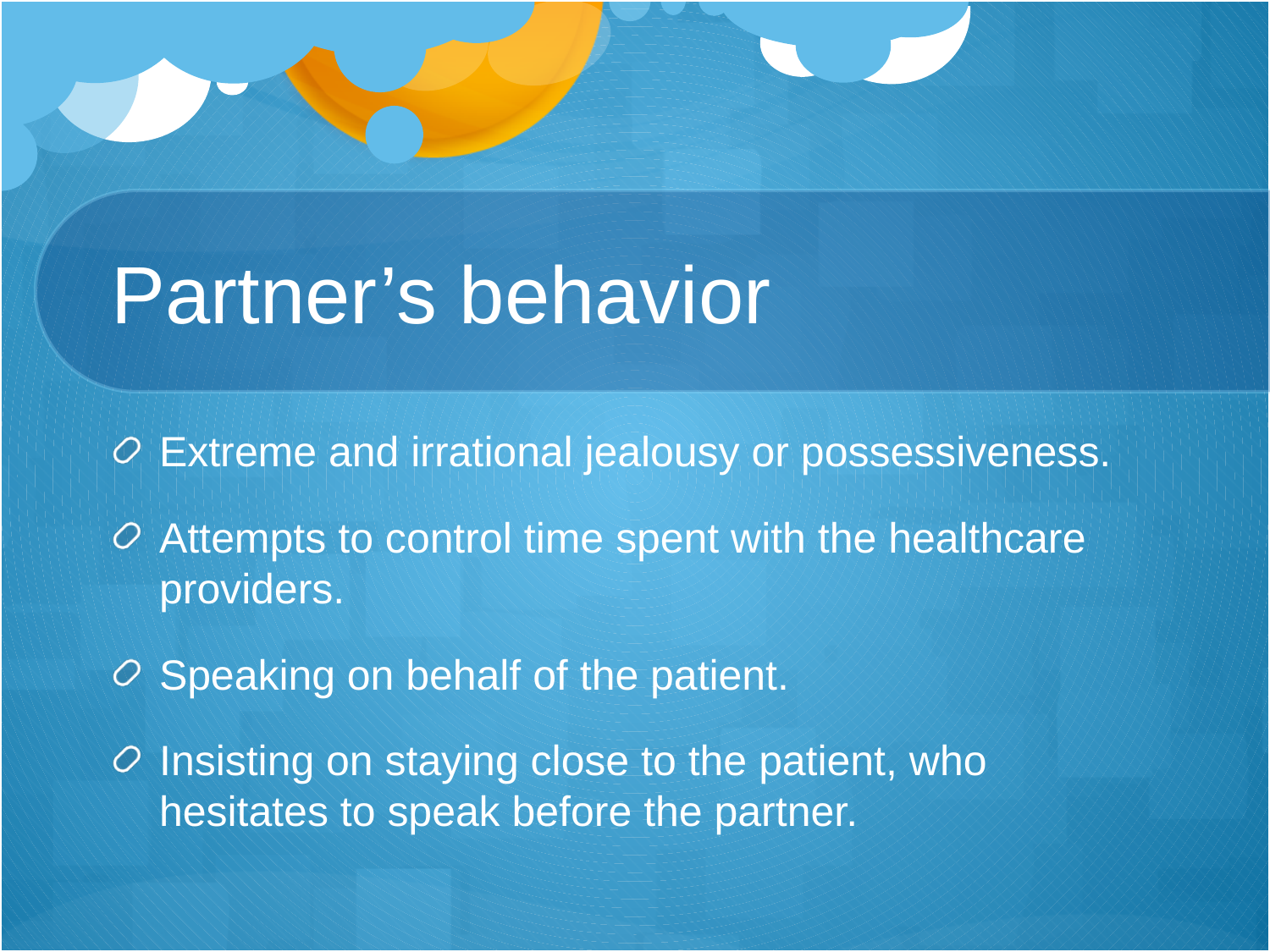

# Partner’s behavior
Extreme and irrational jealousy or possessiveness.
Attempts to control time spent with the healthcare providers.
Speaking on behalf of the patient.
Insisting on staying close to the patient, who hesitates to speak before the partner.